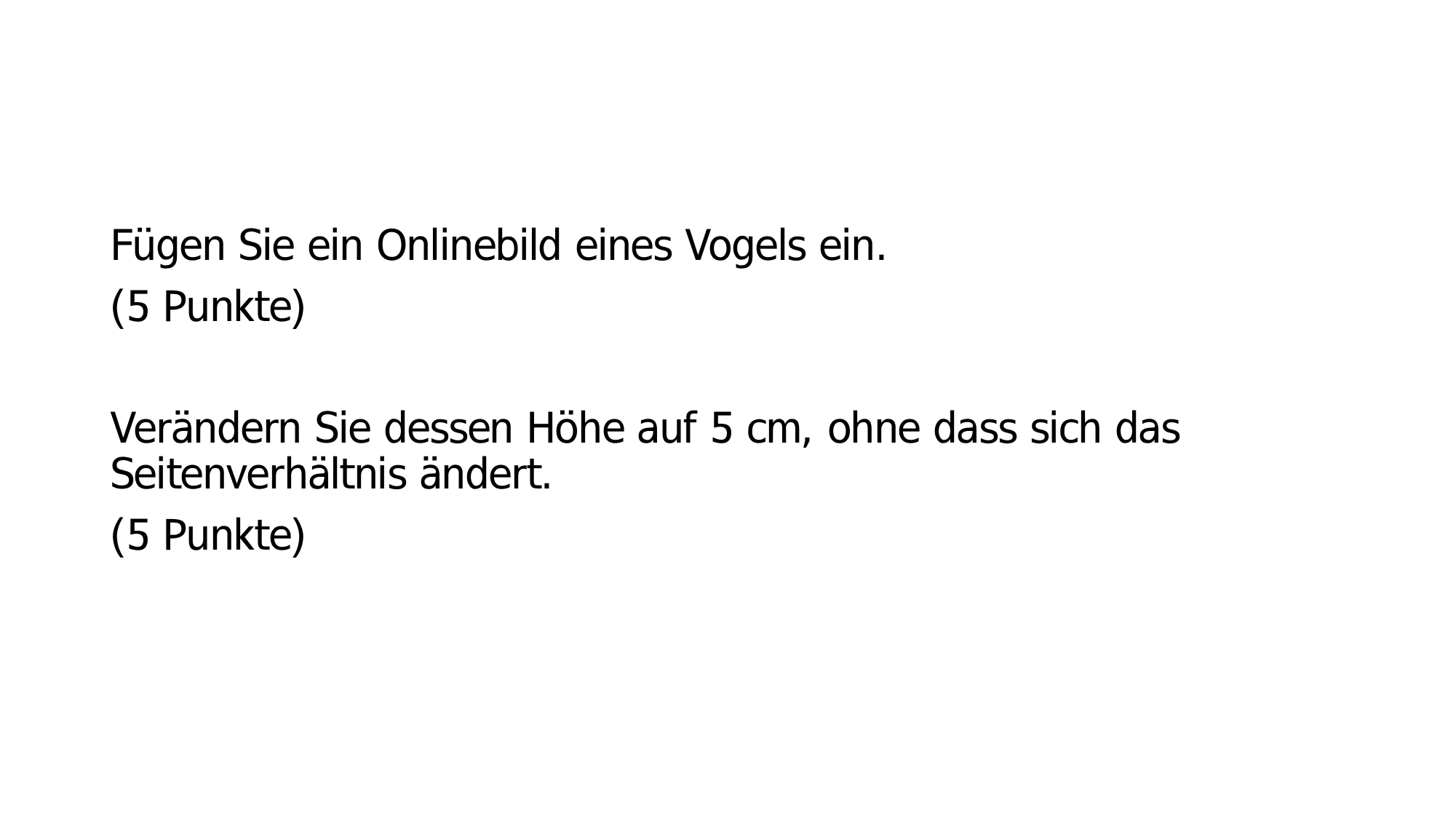

Fügen Sie ein Onlinebild eines Vogels ein.
(5 Punkte)

Verändern Sie dessen Höhe auf 5 cm, ohne dass sich das Seitenverhältnis ändert.
(5 Punkte)